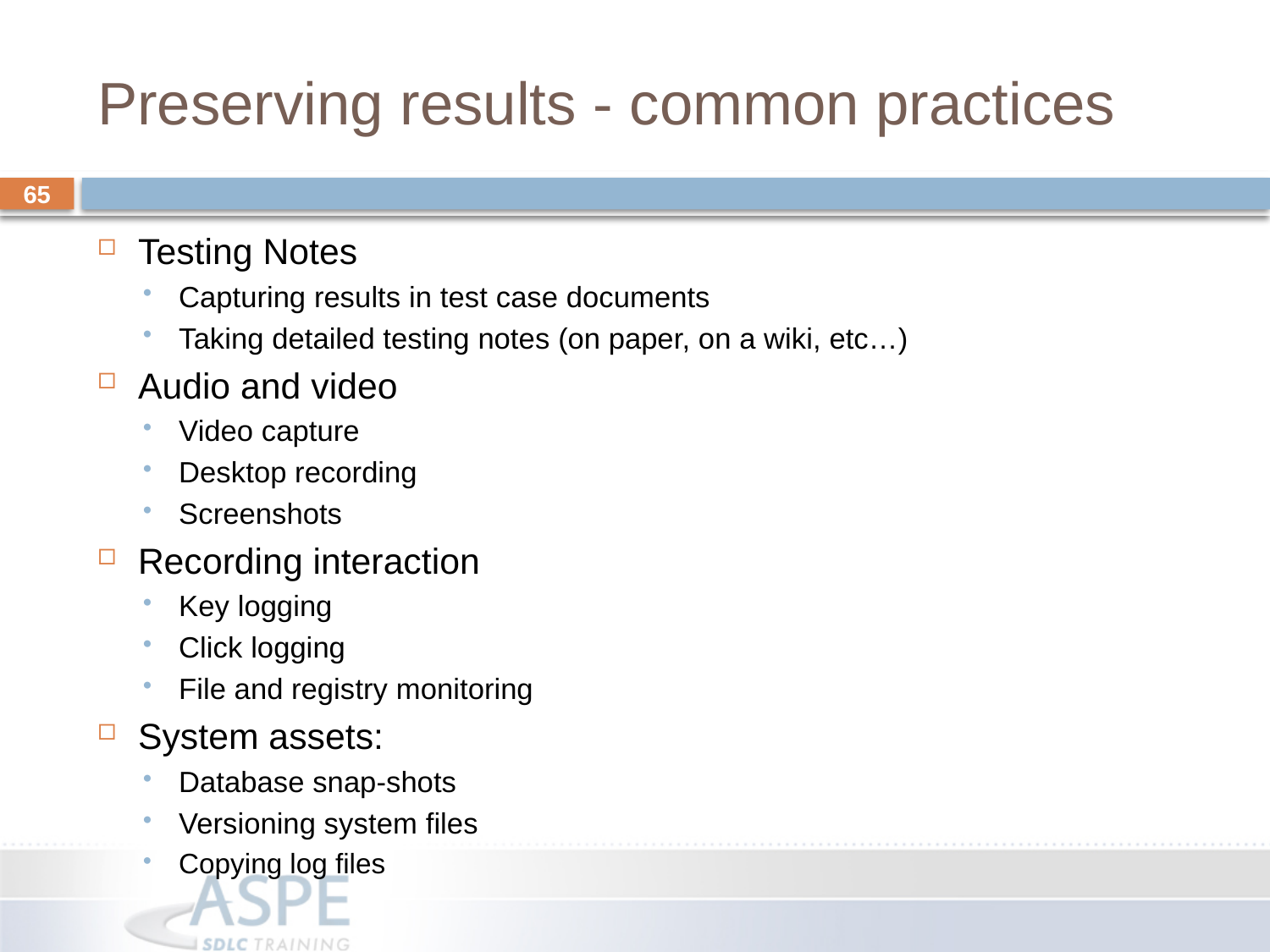

# Preserving results - common practices
65
Testing Notes
Capturing results in test case documents
Taking detailed testing notes (on paper, on a wiki, etc…)
Audio and video
Video capture
Desktop recording
Screenshots
Recording interaction
Key logging
Click logging
File and registry monitoring
System assets:
Database snap-shots
Versioning system files
Copying log files